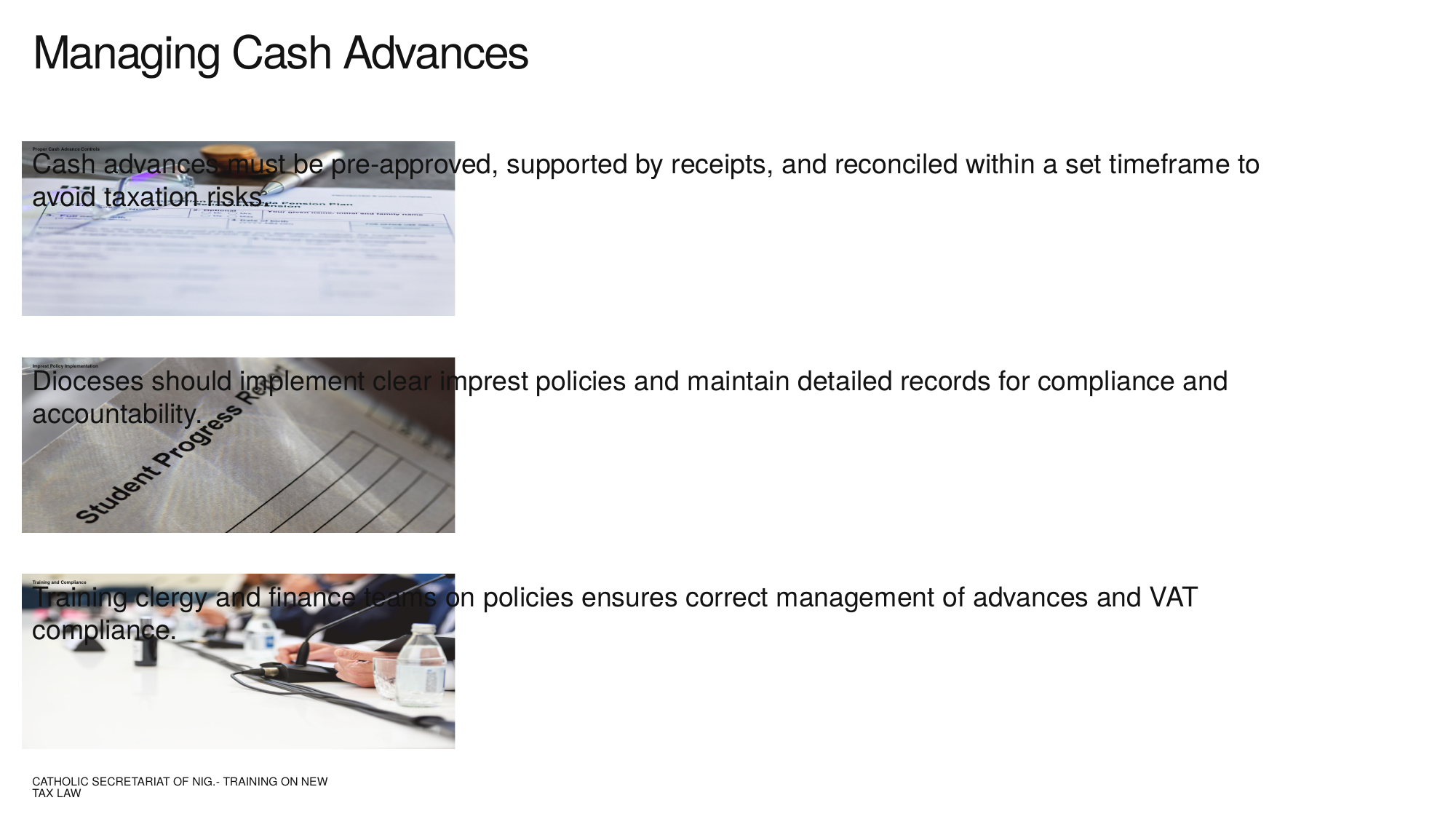

# Managing Cash Advances
Proper Cash Advance Controls
Cash advances must be pre-approved, supported by receipts, and reconciled within a set timeframe to avoid taxation risks.
Imprest Policy Implementation
Dioceses should implement clear imprest policies and maintain detailed records for compliance and accountability.
Training and Compliance
Training clergy and finance teams on policies ensures correct management of advances and VAT compliance.
CATHOLIC SECRETARIAT OF NIG.- TRAINING ON NEW TAX LAW